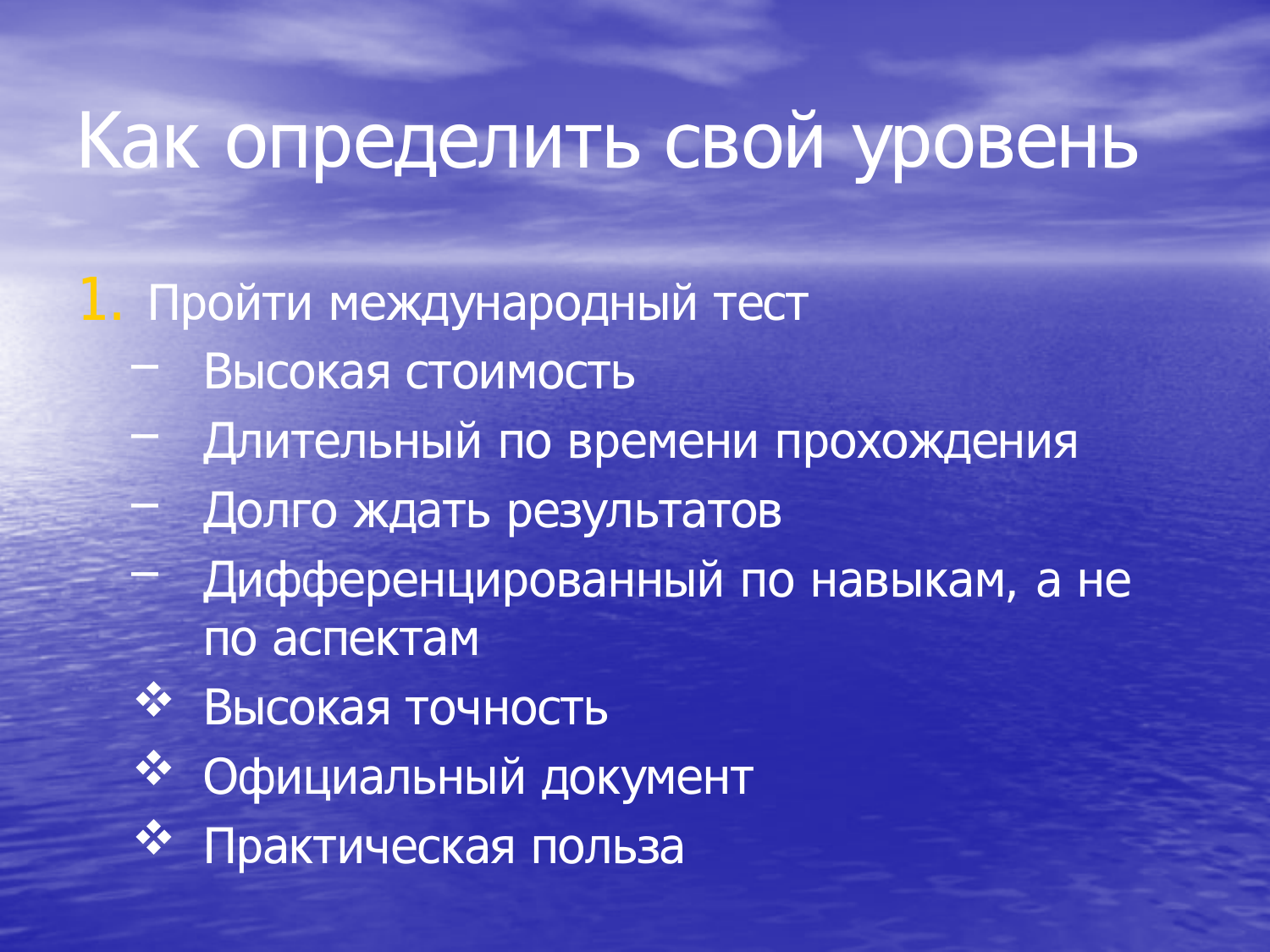

# Как определить свой уровень
Пройти международный тест
Высокая стоимость
Длительный по времени прохождения
Долго ждать результатов
Дифференцированный по навыкам, а не по аспектам
Высокая точность
Официальный документ
Практическая польза